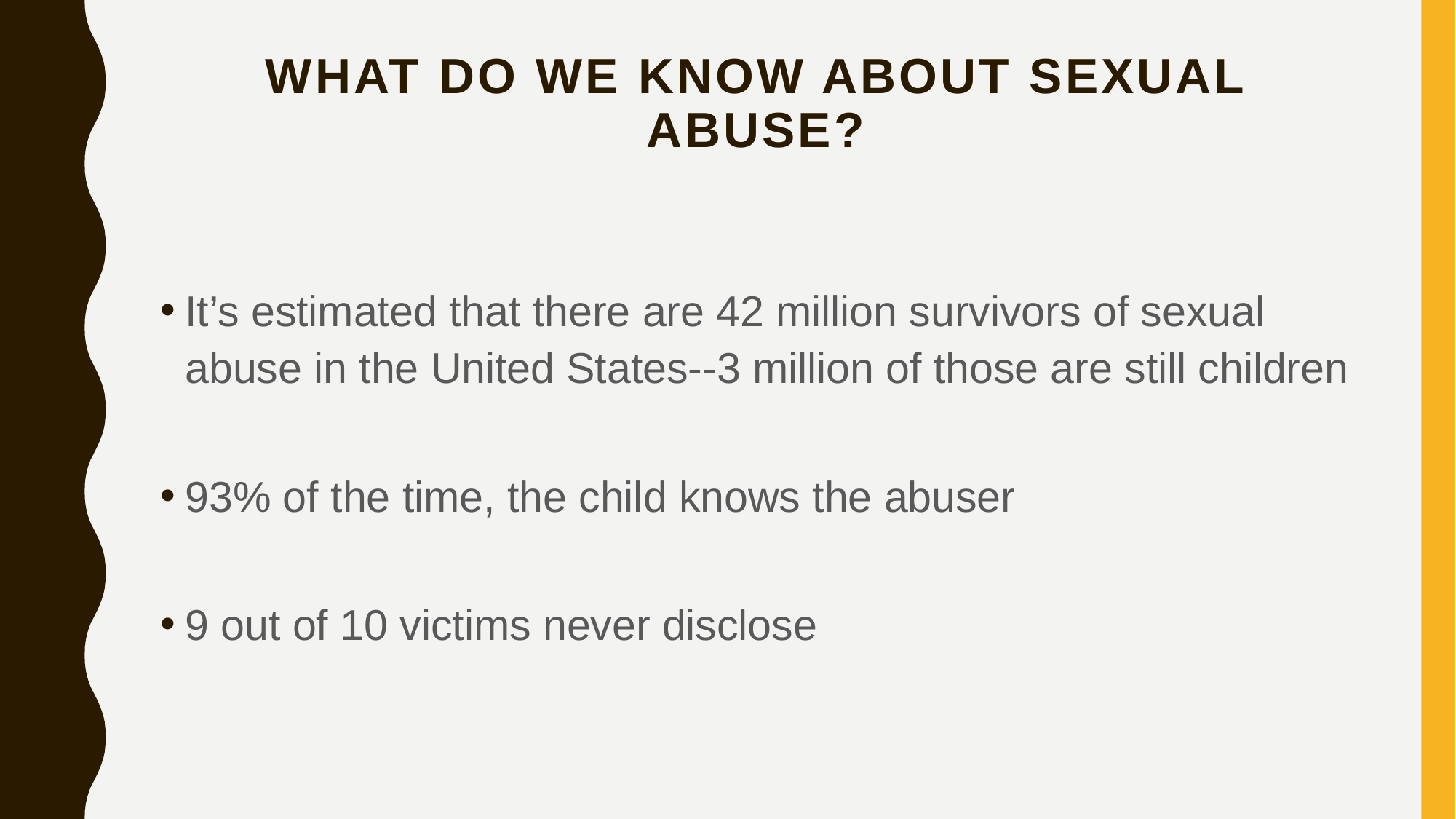

# What do we know about sexual abuse?
It’s estimated that there are 42 million survivors of sexual abuse in the United States--3 million of those are still children

93% of the time, the child knows the abuser

9 out of 10 victims never disclose